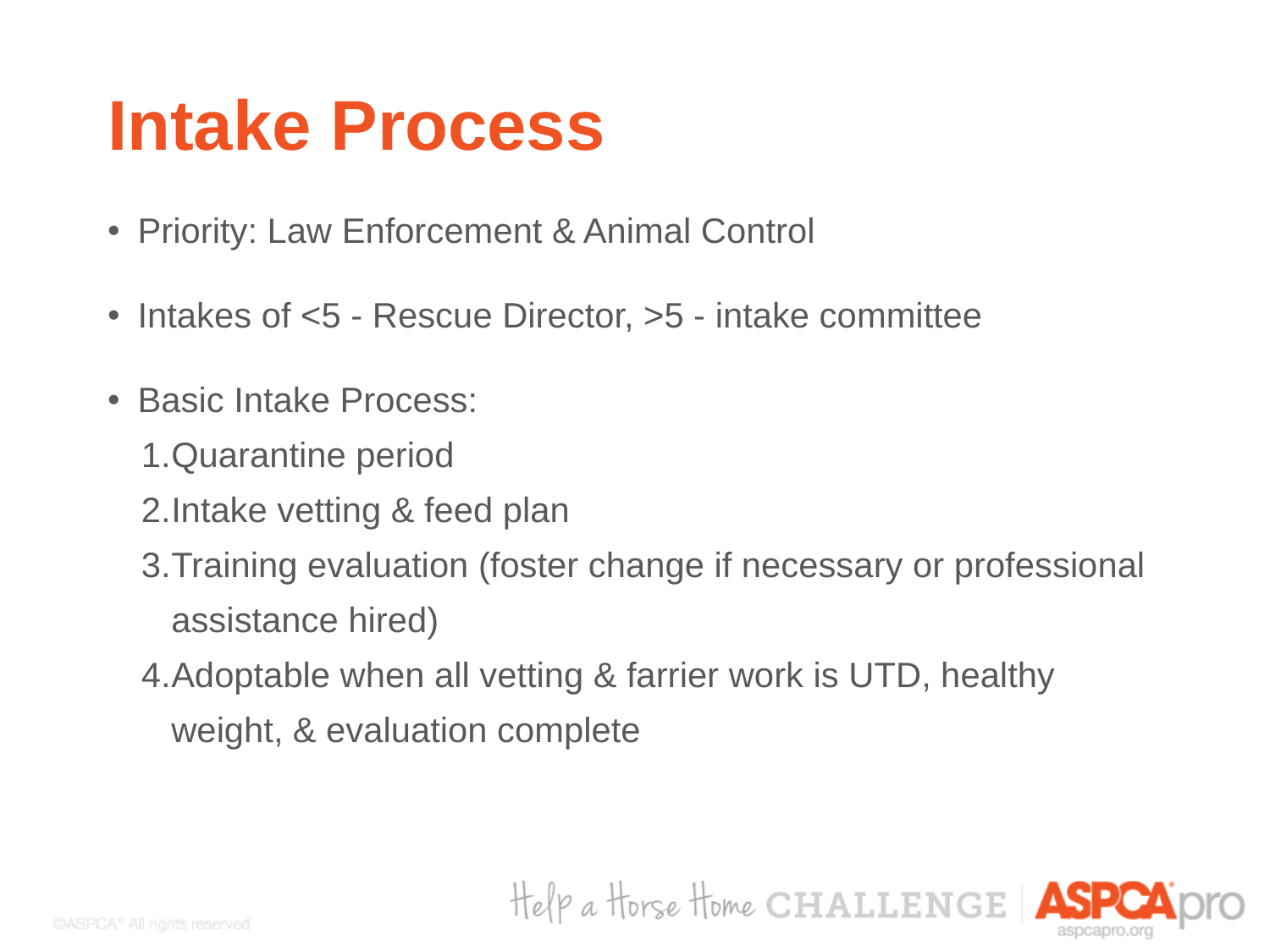

Intake Process
Priority: Law Enforcement & Animal Control

Intakes of <5 - Rescue Director, >5 - intake committee

Basic Intake Process:
Quarantine period
Intake vetting & feed plan
Training evaluation (foster change if necessary or professional assistance hired)
Adoptable when all vetting & farrier work is UTD, healthy weight, & evaluation complete